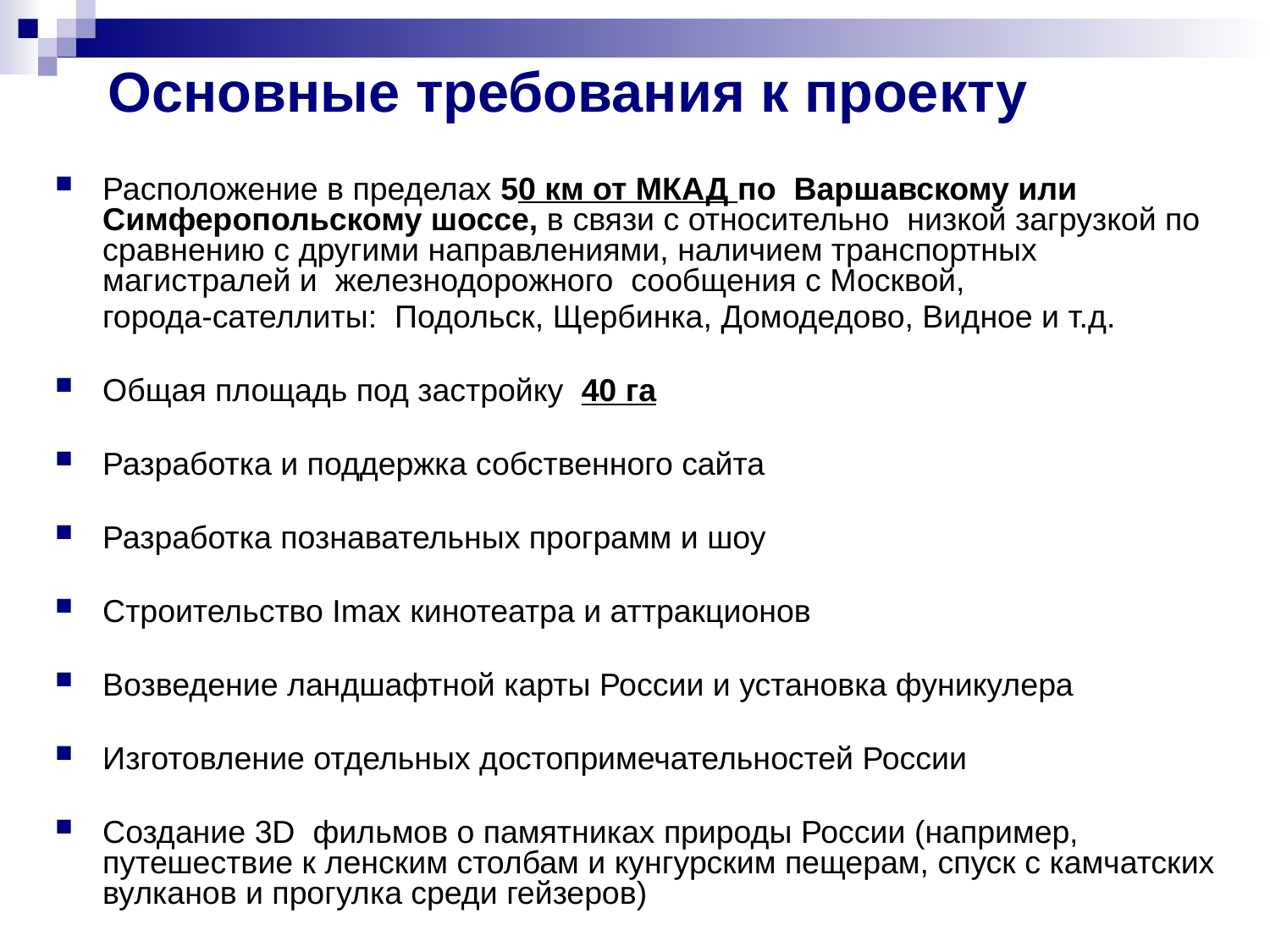

# Основные требования к проекту
Расположение в пределах 50 км от МКАД по  Варшавскому или Симферопольскому шоссе, в связи с относительно  низкой загрузкой по сравнению с другими направлениями, наличием транспортных магистралей и  железнодорожного  сообщения с Москвой,
	города-сателлиты:  Подольск, Щербинка, Домодедово, Видное и т.д.

Общая площадь под застройку  40 га

Разработка и поддержка собственного сайта

Разработка познавательных программ и шоу

Строительство Imax кинотеатра и аттракционов

Возведение ландшафтной карты России и установка фуникулера

Изготовление отдельных достопримечательностей России

Создание 3D  фильмов о памятниках природы России (например, путешествие к ленским столбам и кунгурским пещерам, спуск с камчатских вулканов и прогулка среди гейзеров)